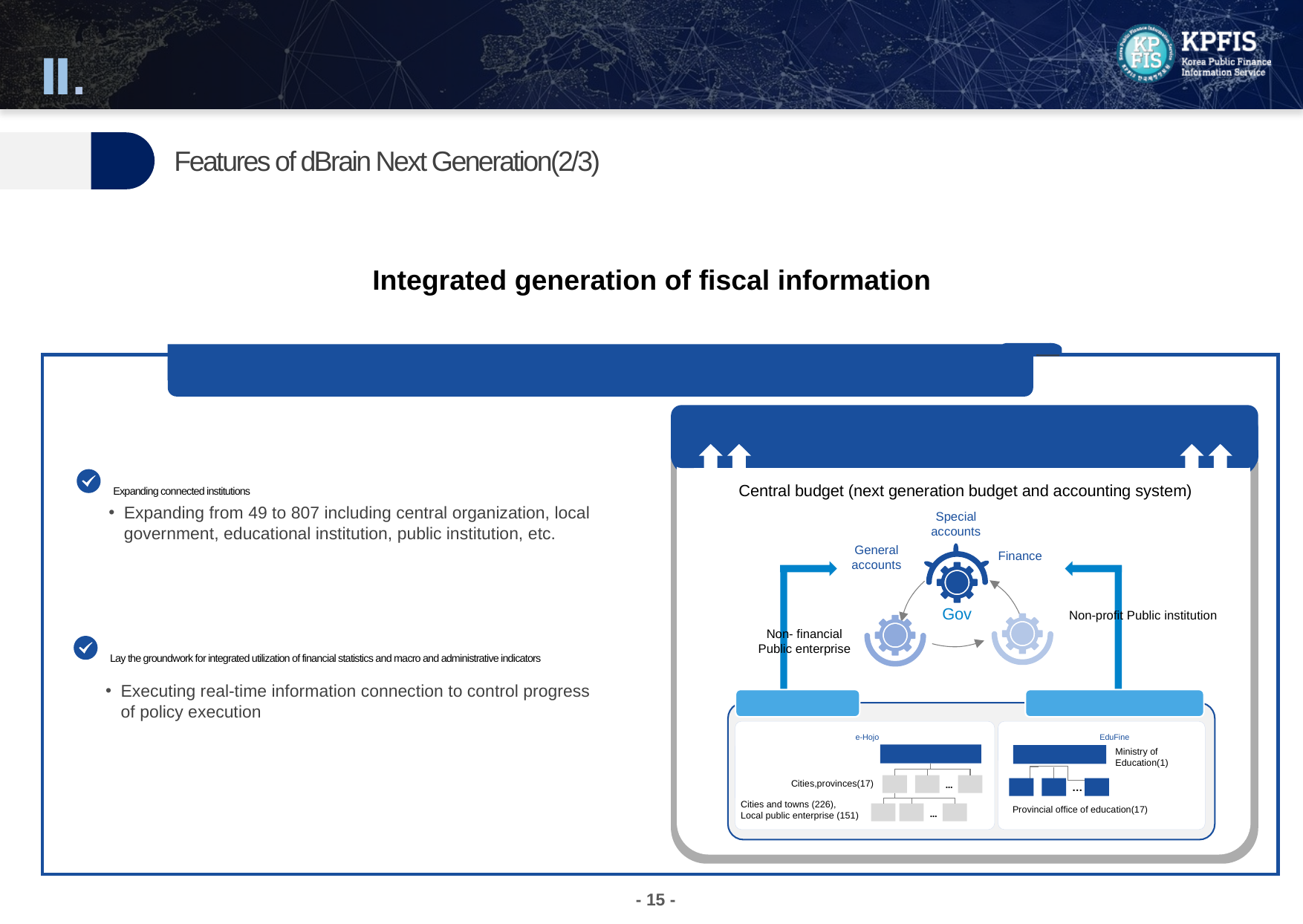

Ⅱ.
Future Korean FMIS
03

Features of dBrain Next Generation(2/3)
Integrated generation of fiscal information

Expansion and integration of financial data

Automatic calculation of integrated financial statistics needed to make policy decisions

Expanding connected institutions
Central budget (next generation budget and accounting system)

Expanding from 49 to 807 including central organization, local government, educational institution, public institution, etc.
Special
accounts
General
accounts
Finance

Gov
Non-profit Public institution

Non- financial
Public enterprise
Lay the groundwork for integrated utilization of financial statistics and macro and administrative indicators

Executing real-time information connection to control progress of policy execution
Educational finance

Local finance

e-Hojo
EduFine
Ministry of Education(1)
Central e- Hojo
General center

…

Cities,provinces(17)
…

Cities and towns (226),
Local public enterprise (151)
Provincial office of education(17)
…

Ministry of Administration
and Safety(1)
- 15 -